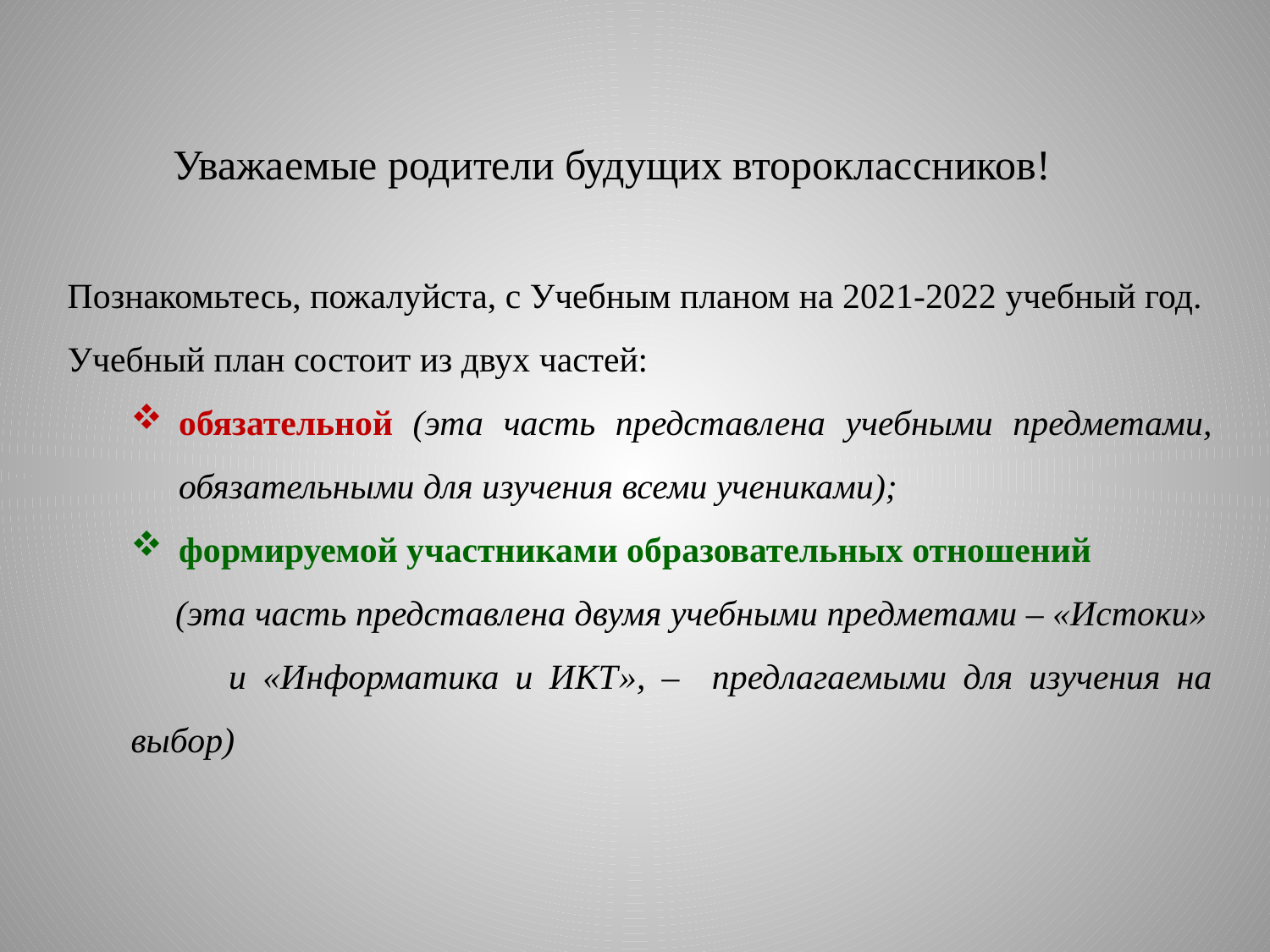

Уважаемые родители будущих второклассников!

Познакомьтесь, пожалуйста, с Учебным планом на 2021-2022 учебный год.
Учебный план состоит из двух частей:
обязательной (эта часть представлена учебными предметами, обязательными для изучения всеми учениками);
формируемой участниками образовательных отношений
     (эта часть представлена двумя учебными предметами – «Истоки»
      и «Информатика и ИКТ», –  предлагаемыми для изучения на выбор)